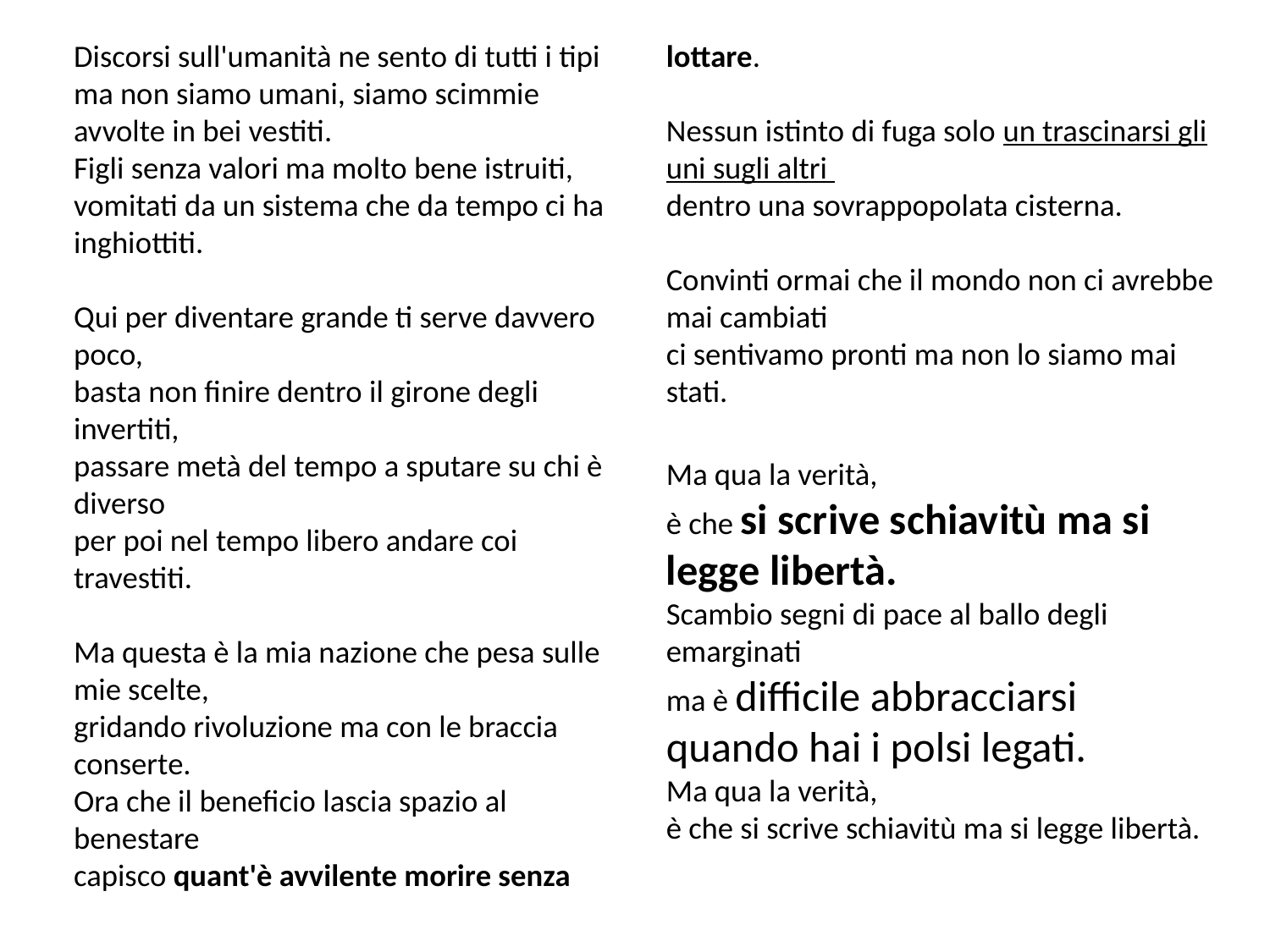

Discorsi sull'umanità ne sento di tutti i tipi 
ma non siamo umani, siamo scimmie avvolte in bei vestiti. 
Figli senza valori ma molto bene istruiti, 
vomitati da un sistema che da tempo ci ha inghiottiti. 
Qui per diventare grande ti serve davvero poco, 
basta non finire dentro il girone degli invertiti, 
passare metà del tempo a sputare su chi è diverso 
per poi nel tempo libero andare coi travestiti. 
Ma questa è la mia nazione che pesa sulle mie scelte, 
gridando rivoluzione ma con le braccia conserte. 
Ora che il beneficio lascia spazio al benestare
capisco quant'è avvilente morire senza lottare. 
Nessun istinto di fuga solo un trascinarsi gli uni sugli altri 
dentro una sovrappopolata cisterna. 
Convinti ormai che il mondo non ci avrebbe mai cambiati 
ci sentivamo pronti ma non lo siamo mai stati.
Ma qua la verità, 
è che si scrive schiavitù ma si legge libertà. 
Scambio segni di pace al ballo degli emarginati 
ma è difficile abbracciarsi quando hai i polsi legati. 
Ma qua la verità, 
è che si scrive schiavitù ma si legge libertà.